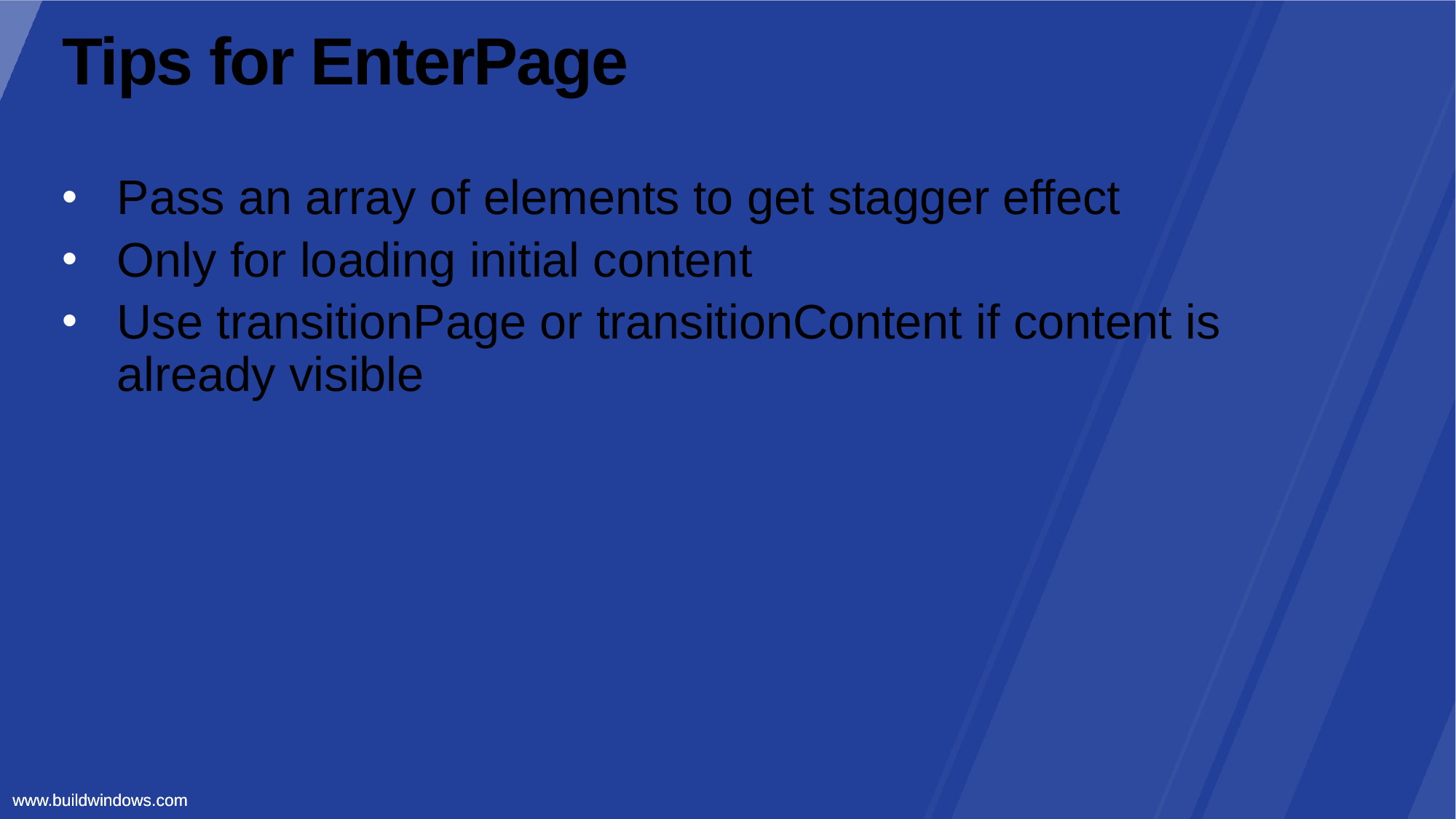

# Tips for EnterPage
Pass an array of elements to get stagger effect
Only for loading initial content
Use transitionPage or transitionContent if content is already visible